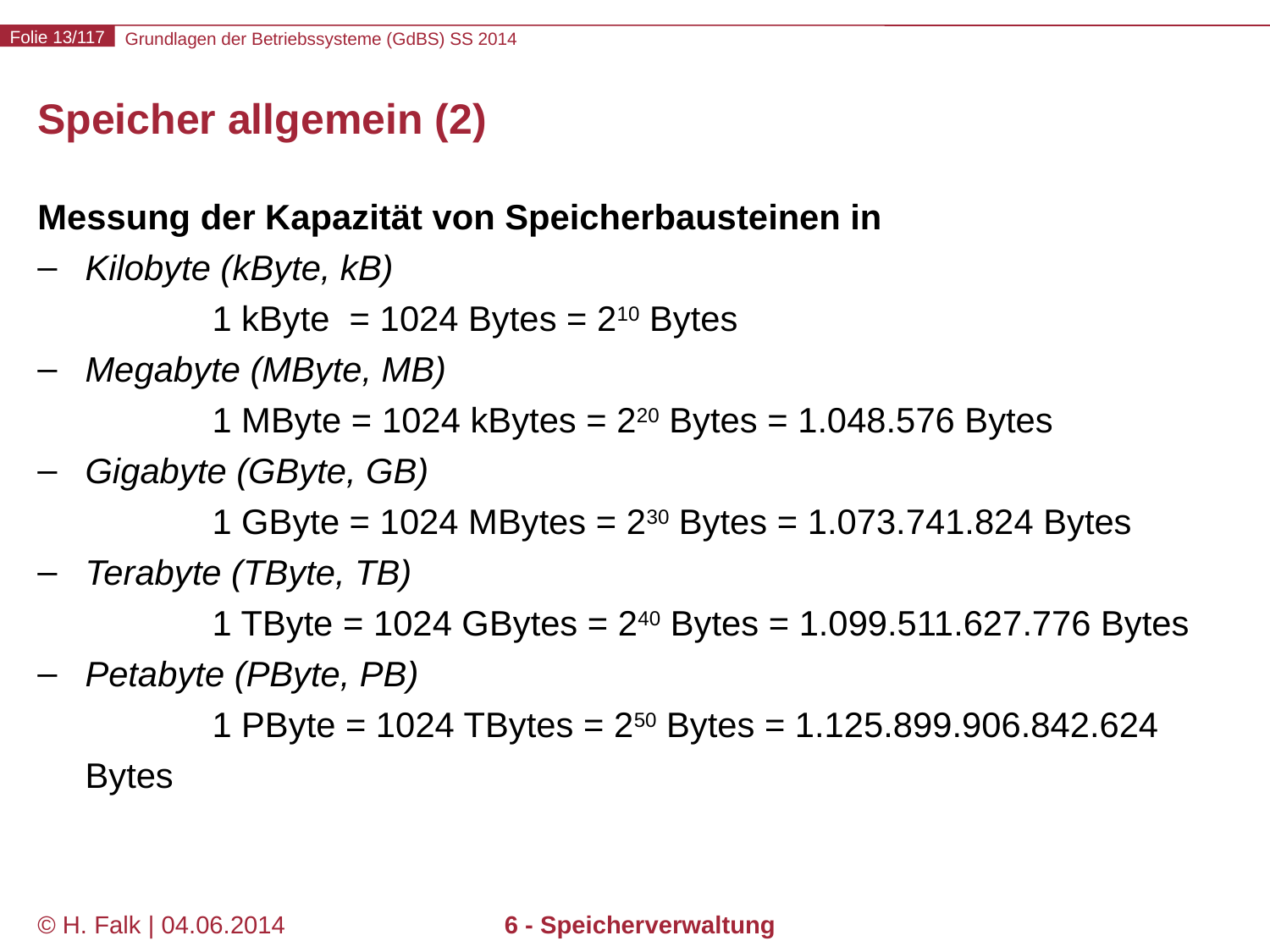

# Speicher allgemein (2)
Messung der Kapazität von Speicherbausteinen in
Kilobyte (kByte, kB)
	1 kByte  = 1024 Bytes = 210 Bytes
Megabyte (MByte, MB)
	1 MByte = 1024 kBytes = 220 Bytes = 1.048.576 Bytes
Gigabyte (GByte, GB)
	1 GByte = 1024 MBytes = 230 Bytes = 1.073.741.824 Bytes
Terabyte (TByte, TB)
	1 TByte = 1024 GBytes = 240 Bytes = 1.099.511.627.776 Bytes
Petabyte (PByte, PB)
	1 PByte = 1024 TBytes = 250 Bytes = 1.125.899.906.842.624 Bytes
© H. Falk | 04.06.2014
6 - Speicherverwaltung